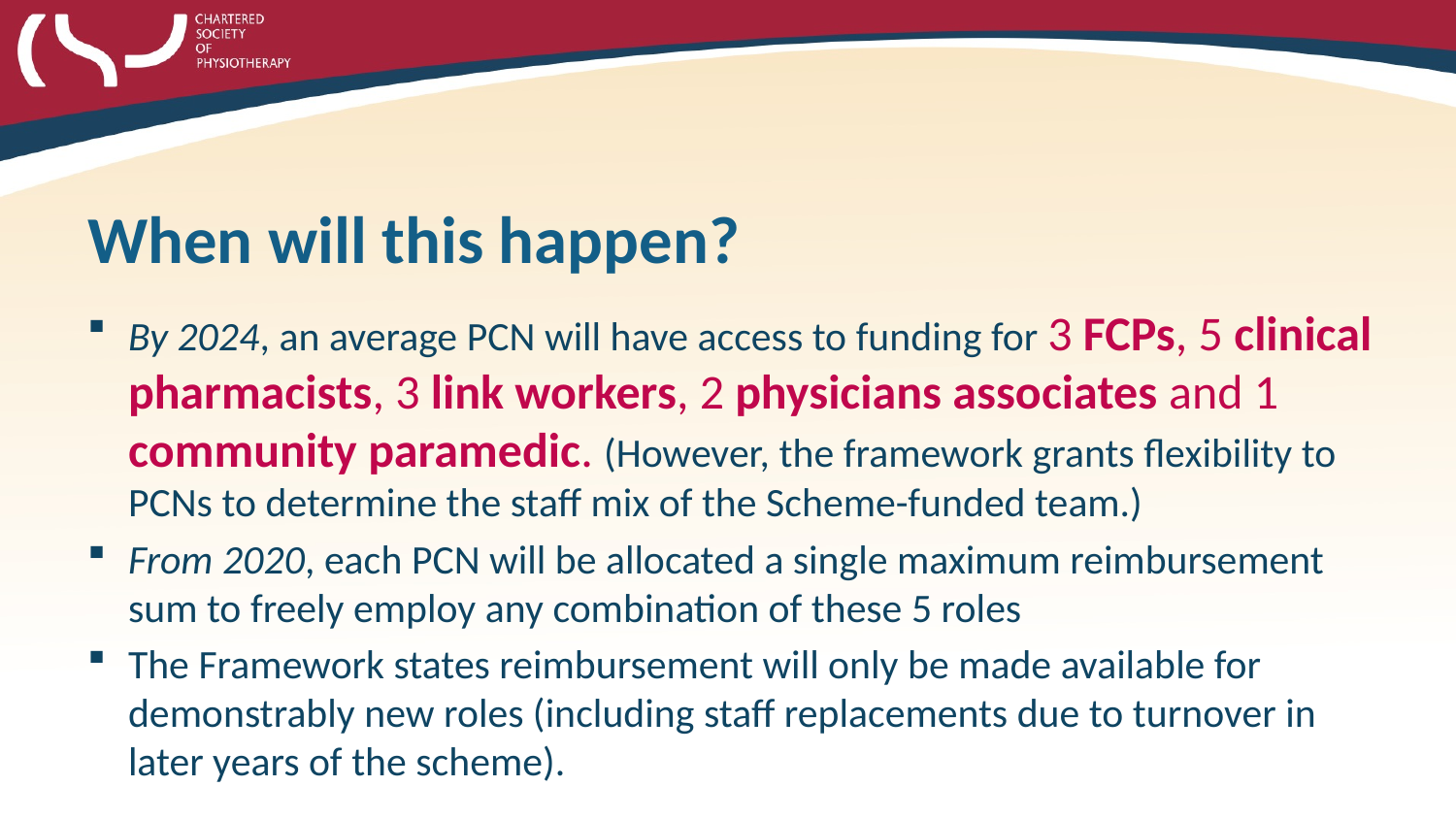

# When will this happen?
By 2024, an average PCN will have access to funding for 3 FCPs, 5 clinical pharmacists, 3 link workers, 2 physicians associates and 1 community paramedic. (However, the framework grants flexibility to PCNs to determine the staff mix of the Scheme-funded team.)
From 2020, each PCN will be allocated a single maximum reimbursement sum to freely employ any combination of these 5 roles
The Framework states reimbursement will only be made available for demonstrably new roles (including staff replacements due to turnover in later years of the scheme).